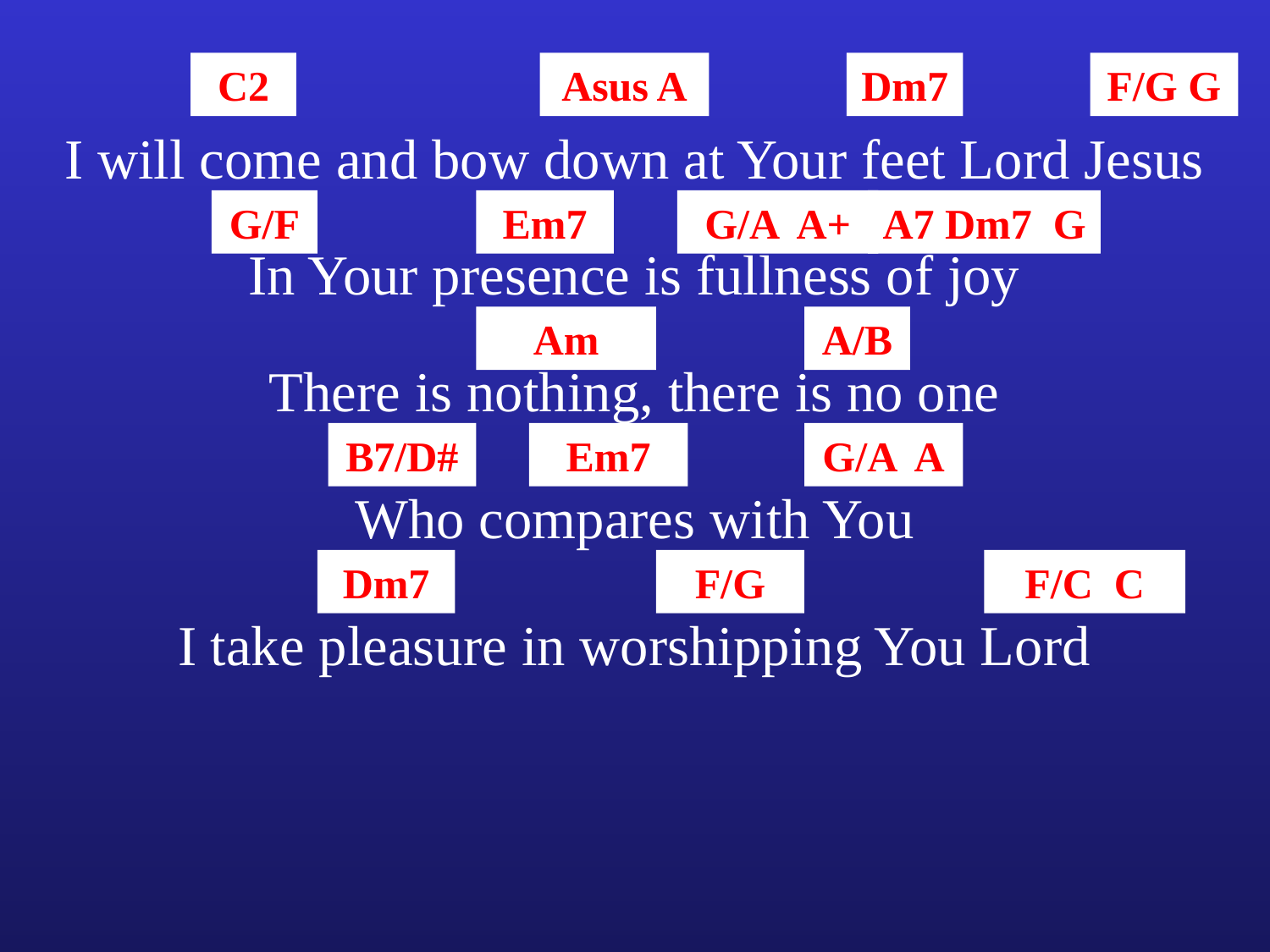

C2
Asus A
Dm7
F/G G
I will come and bow down at Your feet Lord Jesus
G/F
Em7
G/A  A+
A7 Dm7  G
In Your presence is fullness of joy
Am
A/B
There is nothing, there is no one
B7/D#
Em7
G/A  A
Who compares with You
Dm7
F/G
F/C  C
I take pleasure in worshipping You Lord